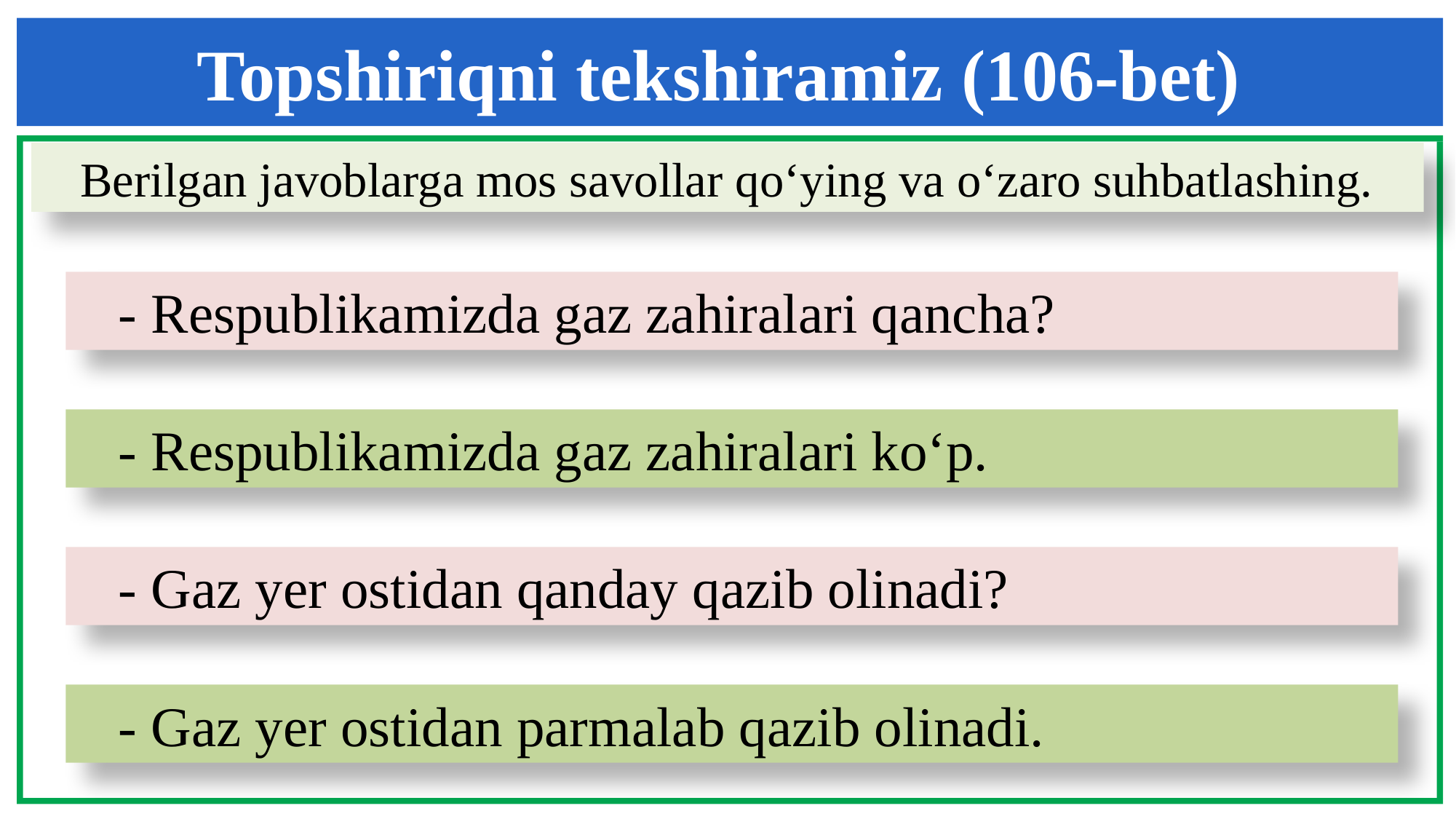

Topshiriqni tekshiramiz (106-bet)
Berilgan javoblarga mos savollar qo‘ying va o‘zaro suhbatlashing.
   - Respublikamizda gaz zahiralari qancha?

   - Respublikamizda gaz zahiralari ko‘p.
   - Gaz yer ostidan qanday qazib olinadi?
   - Gaz yer ostidan parmalab qazib olinadi.